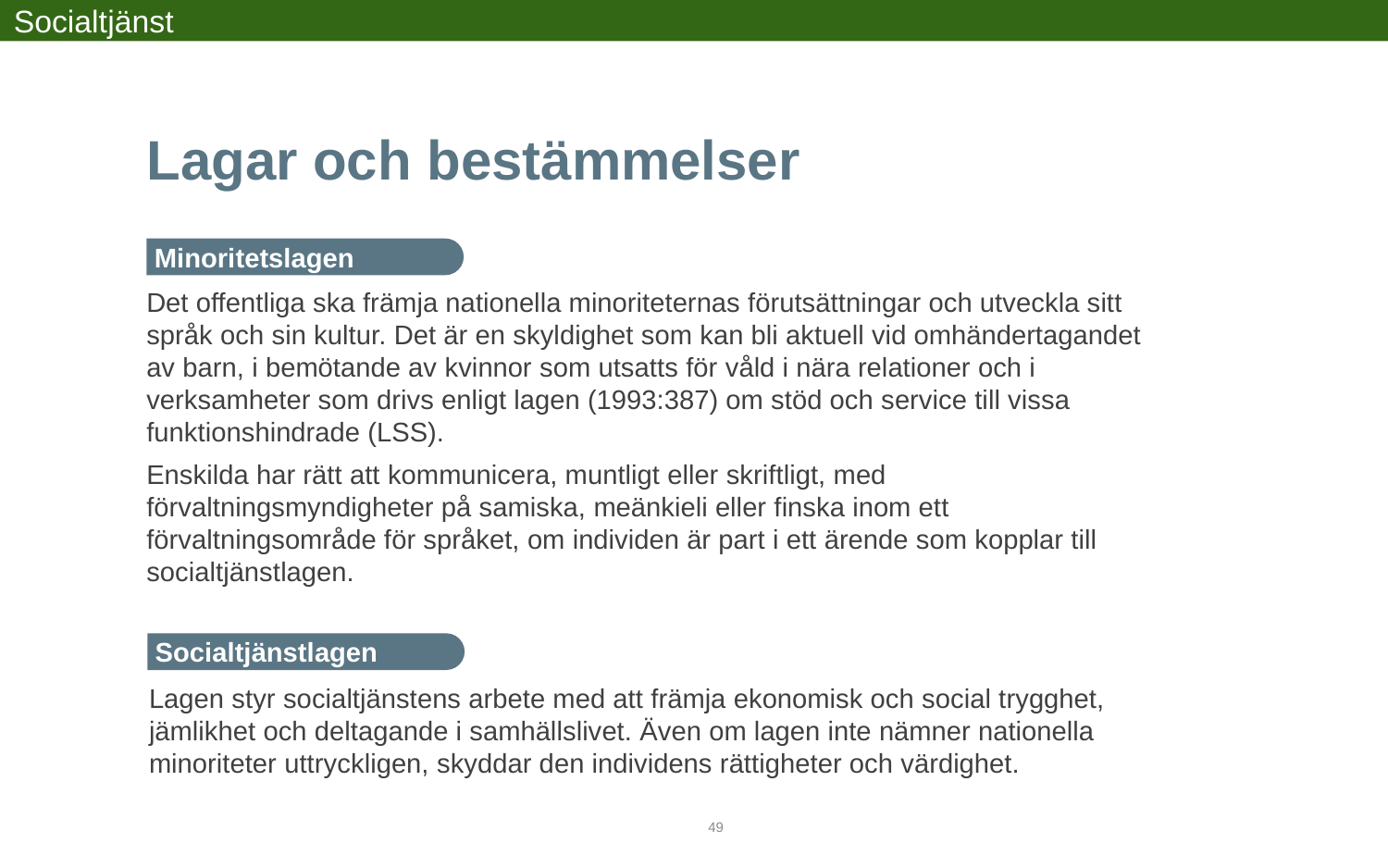

Socialtjänst
 Minoritetslagen
# Lagar och bestämmelser
Det offentliga ska främja nationella minoriteternas förutsättningar och utveckla sitt språk och sin kultur. Det är en skyldighet som kan bli aktuell vid omhändertagandet av barn, i bemötande av kvinnor som utsatts för våld i nära relationer och i verksamheter som drivs enligt lagen (1993:387) om stöd och service till vissa funktionshindrade (LSS).
Enskilda har rätt att kommunicera, muntligt eller skriftligt, med förvaltningsmyndigheter på samiska, meänkieli eller finska inom ett förvaltningsområde för språket, om individen är part i ett ärende som kopplar till socialtjänstlagen.
 Socialtjänstlagen
Lagen styr socialtjänstens arbete med att främja ekonomisk och social trygghet, jämlikhet och deltagande i samhällslivet. Även om lagen inte nämner nationella minoriteter uttryckligen, skyddar den individens rättigheter och värdighet.
49